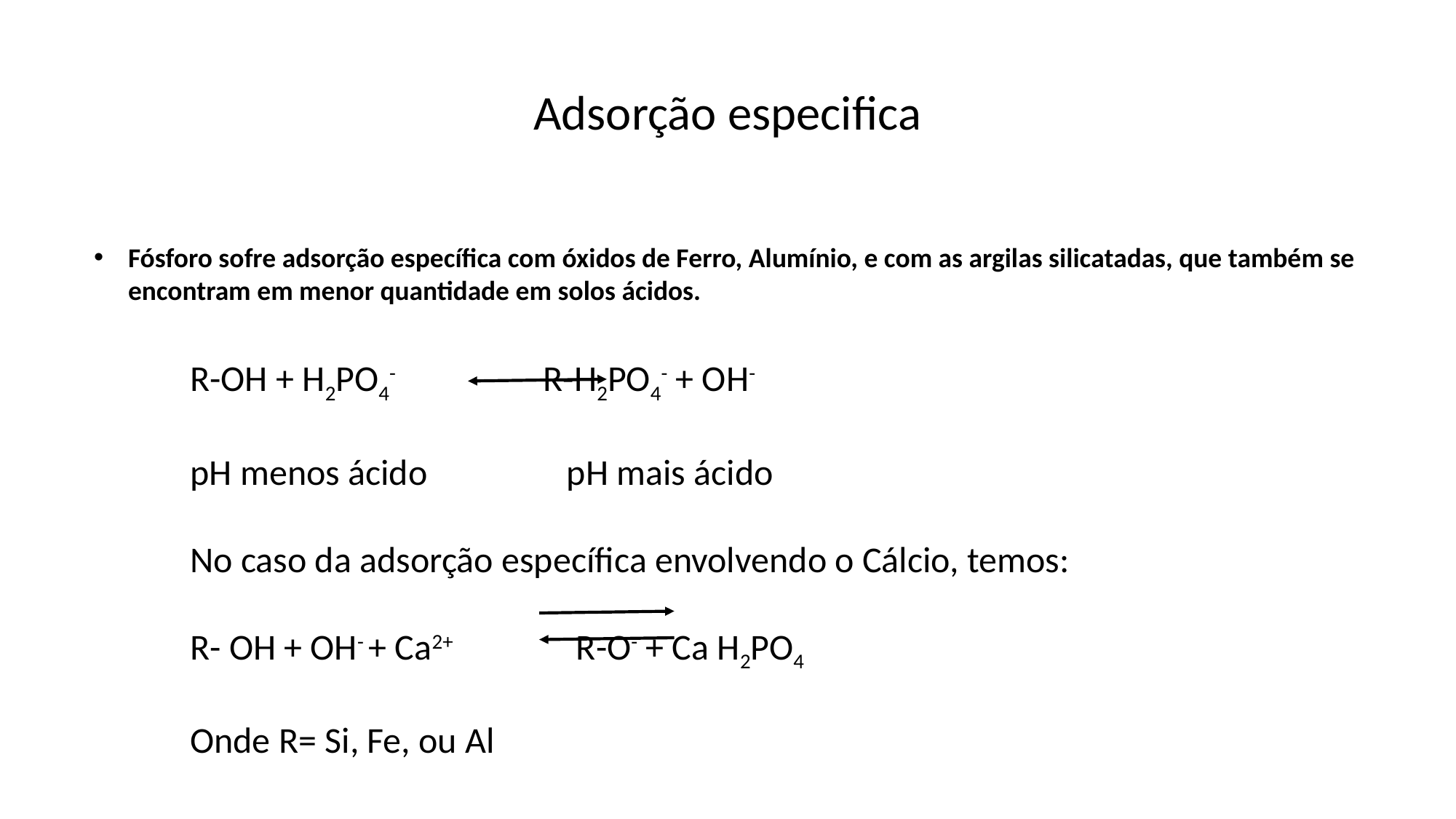

Adsorção especifica
Fósforo sofre adsorção específica com óxidos de Ferro, Alumínio, e com as argilas silicatadas, que também se encontram em menor quantidade em solos ácidos.
R-OH + H2PO4-                  R-H2PO4- + OH-

pH menos ácido                 pH mais ácido

No caso da adsorção específica envolvendo o Cálcio, temos:

R- OH + OH- + Ca2+                          R-O- + Ca H2PO4

Onde R= Si, Fe, ou Al